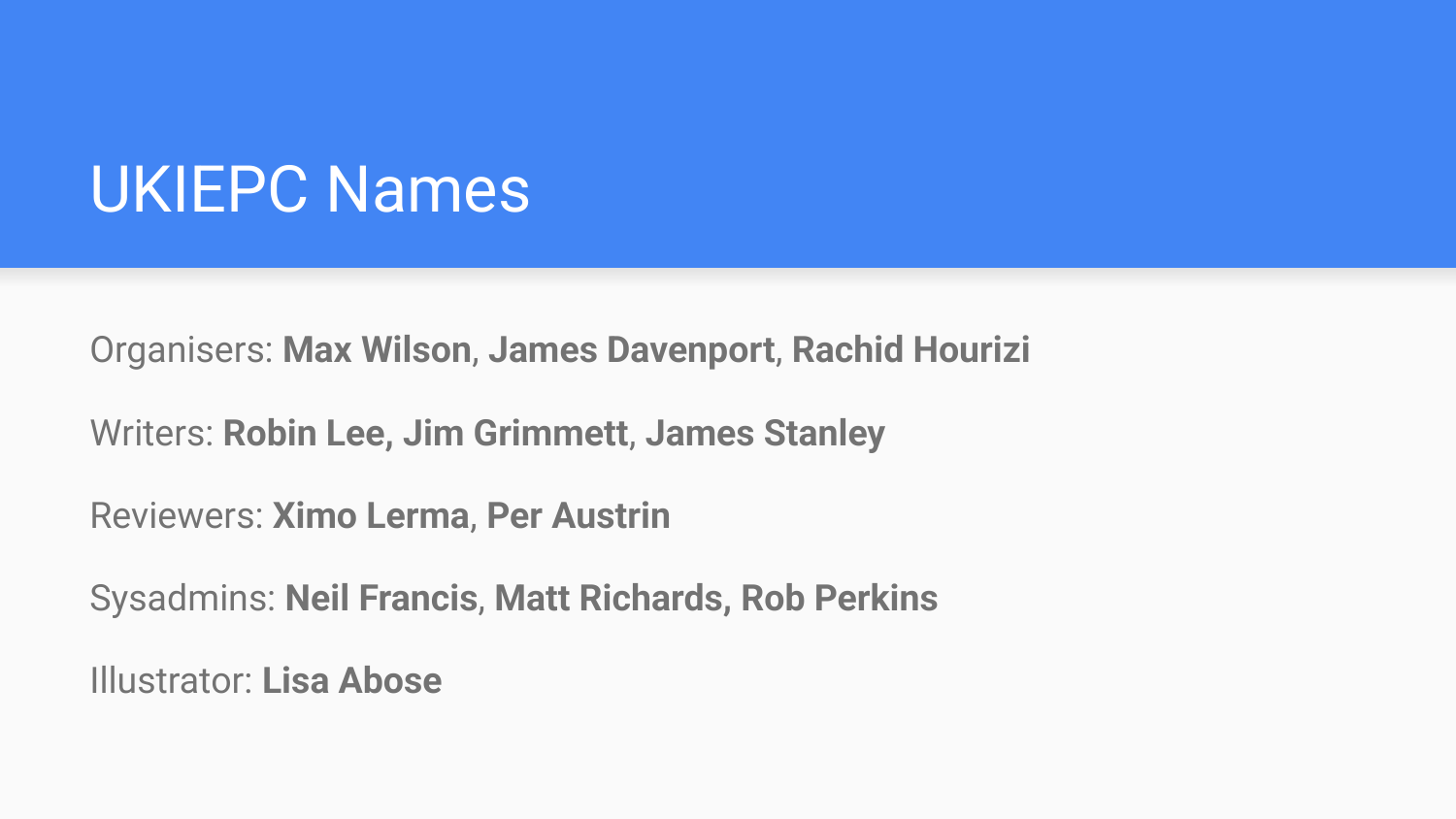

# UKIEPC Names
Organisers: Max Wilson, James Davenport, Rachid Hourizi
Writers: Robin Lee, Jim Grimmett, James Stanley
Reviewers: Ximo Lerma, Per Austrin
Sysadmins: Neil Francis, Matt Richards, Rob Perkins
Illustrator: Lisa Abose